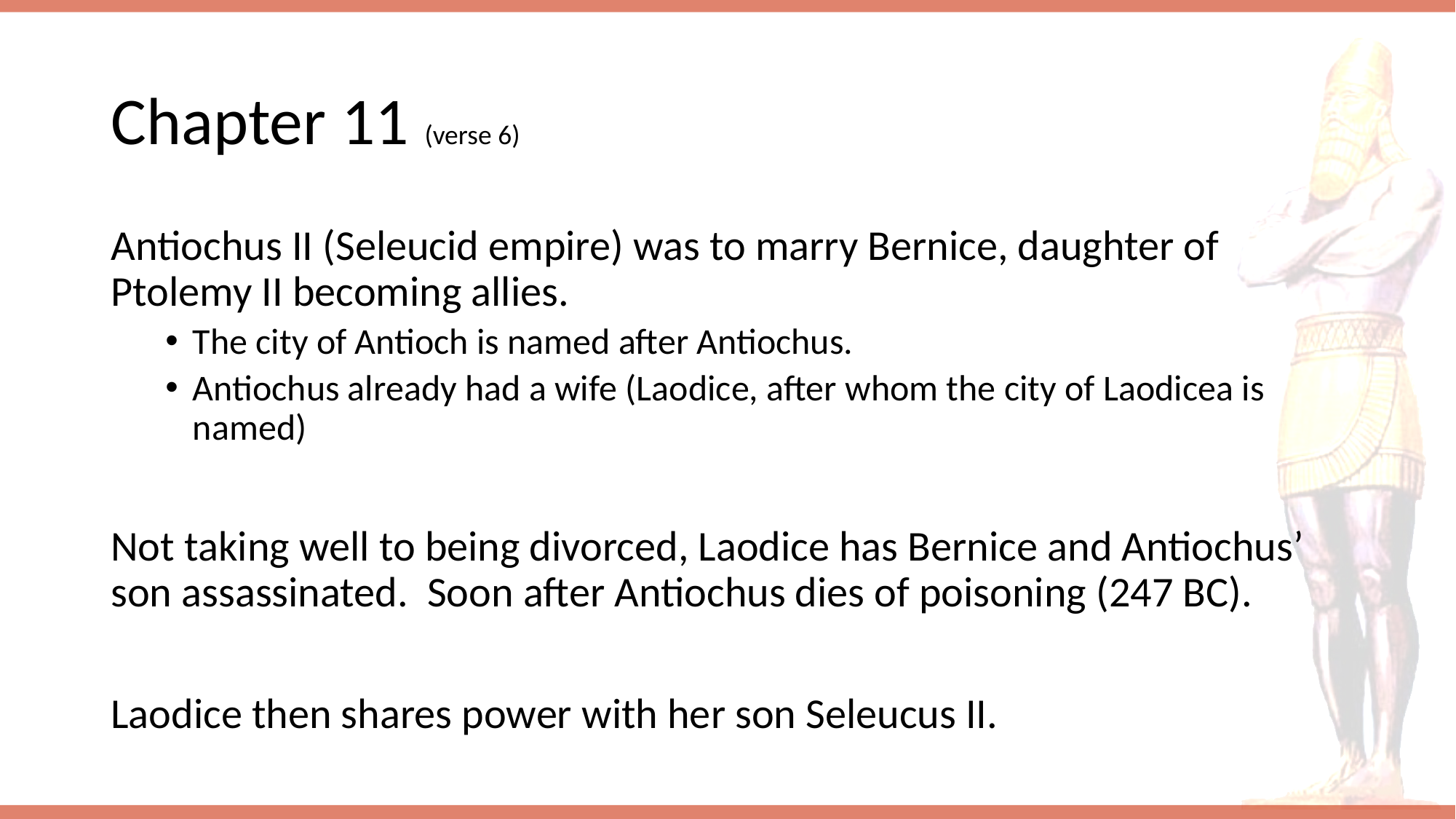

# Chapter 11 (verse 6)
Antiochus II (Seleucid empire) was to marry Bernice, daughter of Ptolemy II becoming allies.
The city of Antioch is named after Antiochus.
Antiochus already had a wife (Laodice, after whom the city of Laodicea is named)

Not taking well to being divorced, Laodice has Bernice and Antiochus’ son assassinated.  Soon after Antiochus dies of poisoning (247 BC).

Laodice then shares power with her son Seleucus II.